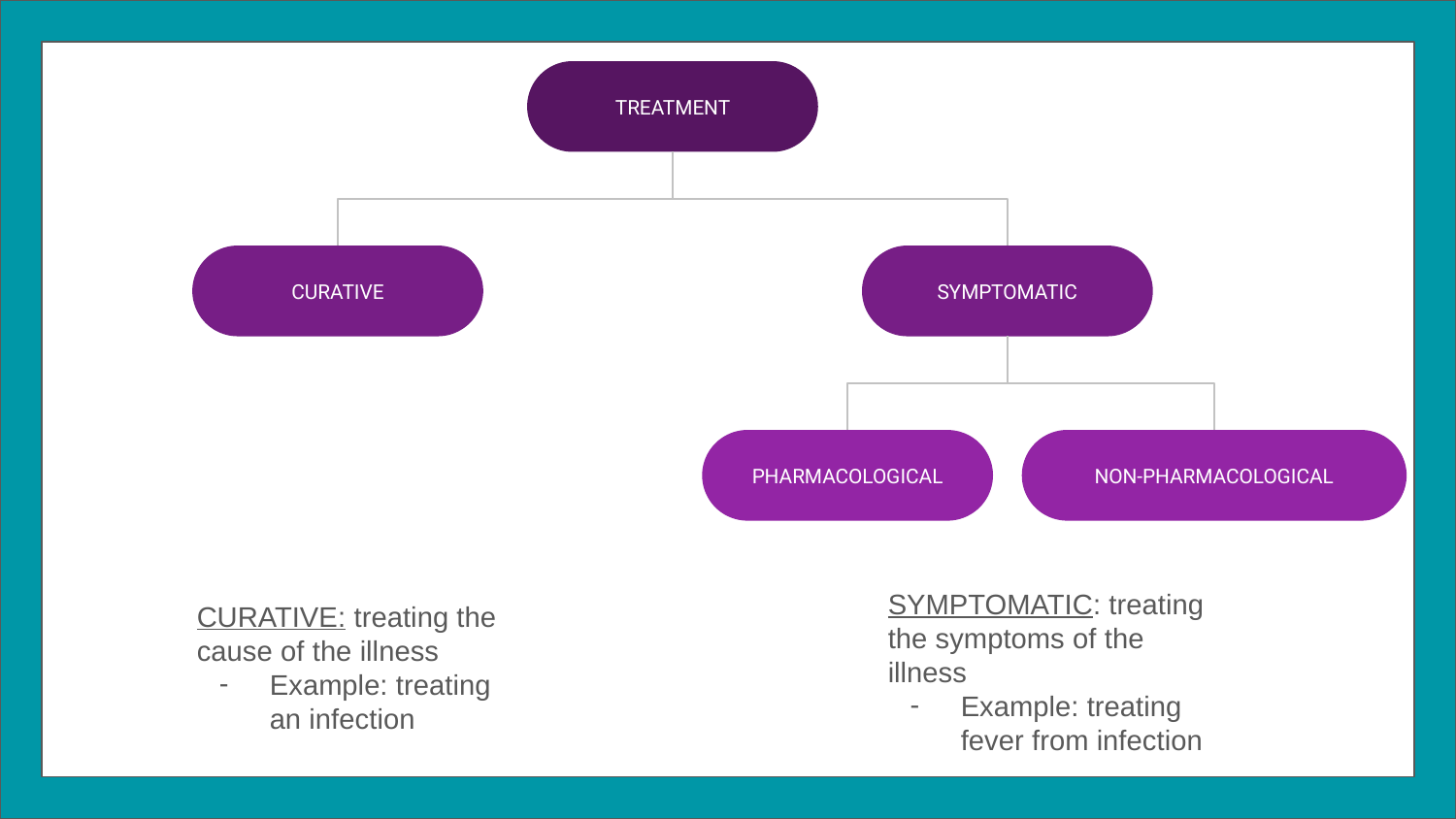

TREATMENT
CURATIVE
SYMPTOMATIC
NON-PHARMACOLOGICAL
PHARMACOLOGICAL
SYMPTOMATIC: treating the symptoms of the illness
Example: treating fever from infection
CURATIVE: treating the cause of the illness
Example: treating an infection